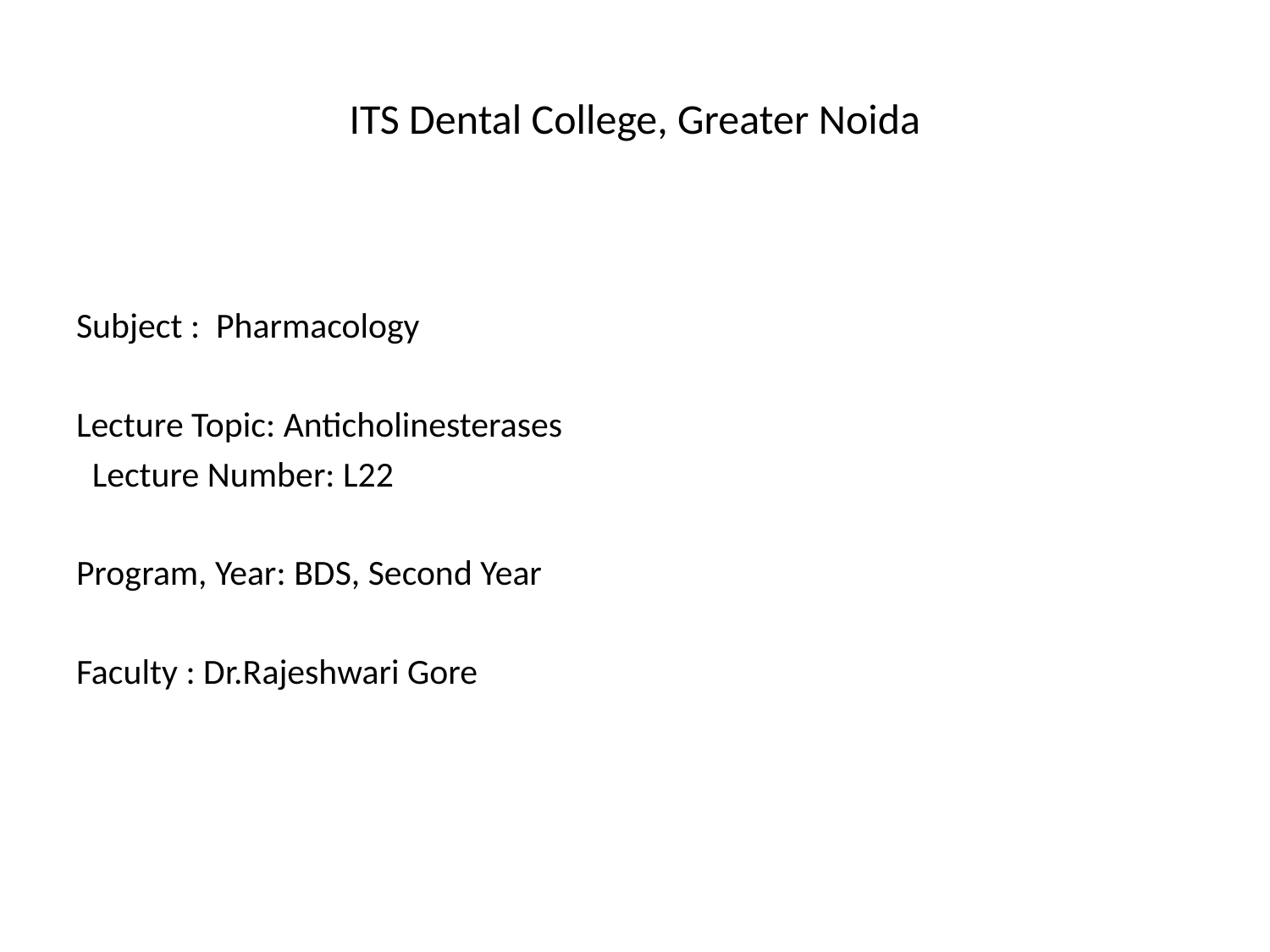

# ITS Dental College, Greater Noida

Subject :  Pharmacology

Lecture Topic: Anticholinesterases
  Lecture Number: L22

Program, Year: BDS, Second Year

Faculty : Dr.Rajeshwari Gore